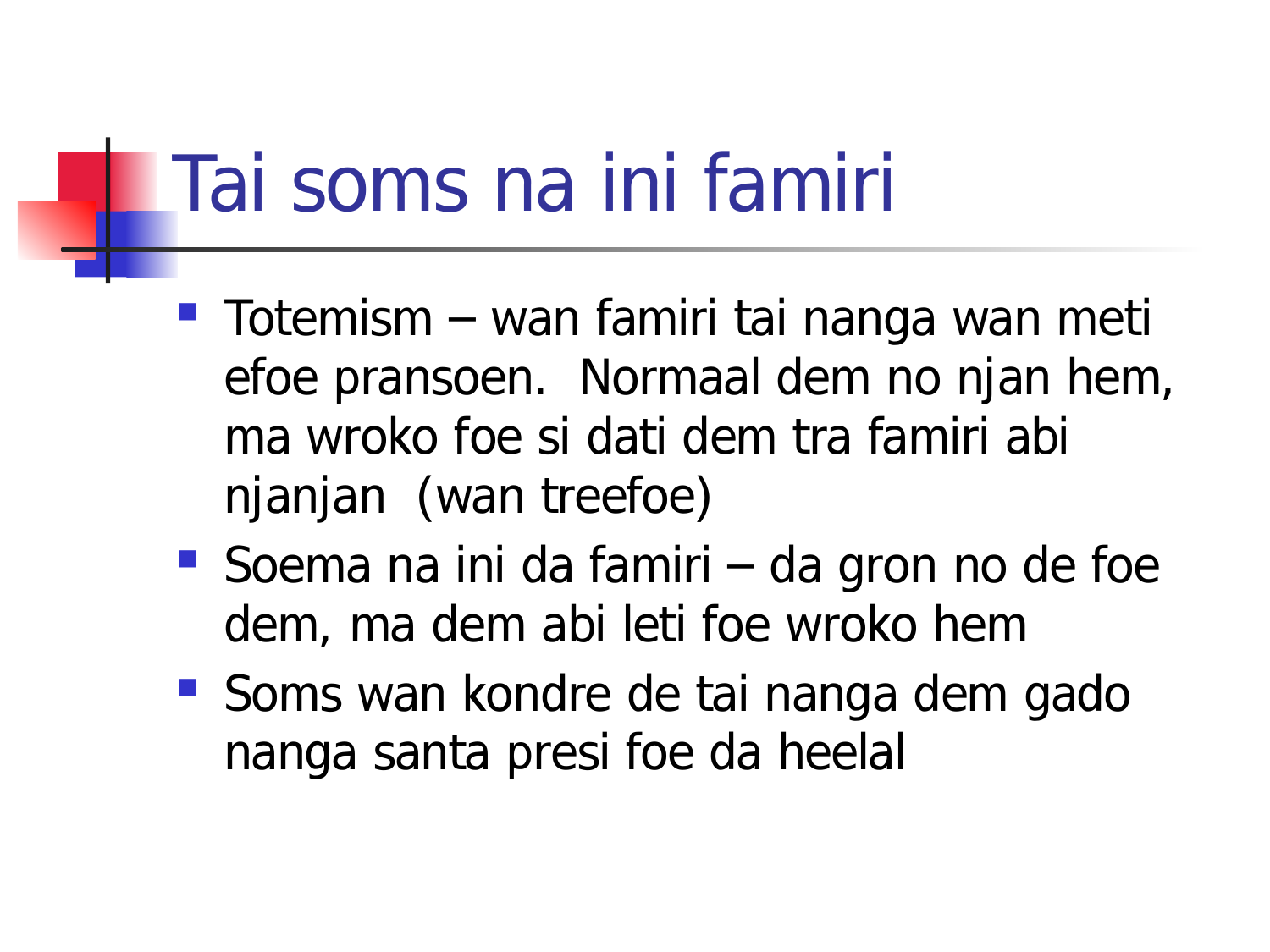

# Tai soms na ini famiri
Totemism – wan famiri tai nanga wan meti efoe pransoen.  Normaal dem no njan hem, ma wroko foe si dati dem tra famiri abi njanjan  (wan treefoe)
Soema na ini da famiri – da gron no de foe dem, ma dem abi leti foe wroko hem
Soms wan kondre de tai nanga dem gado nanga santa presi foe da heelal